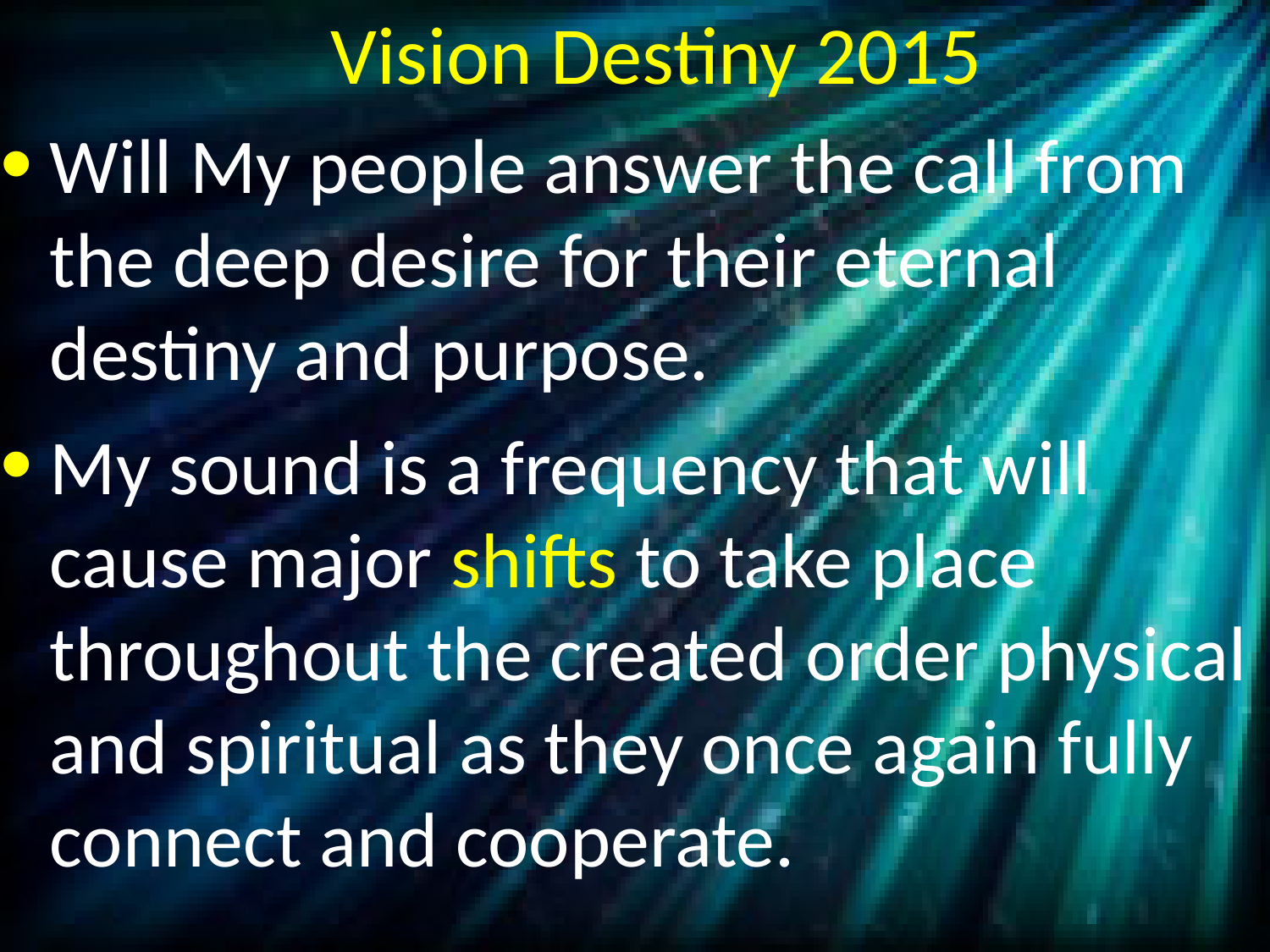

# Vision Destiny 2015
Will My people answer the call from the deep desire for their eternal destiny and purpose.
My sound is a frequency that will cause major shifts to take place throughout the created order physical and spiritual as they once again fully connect and cooperate.